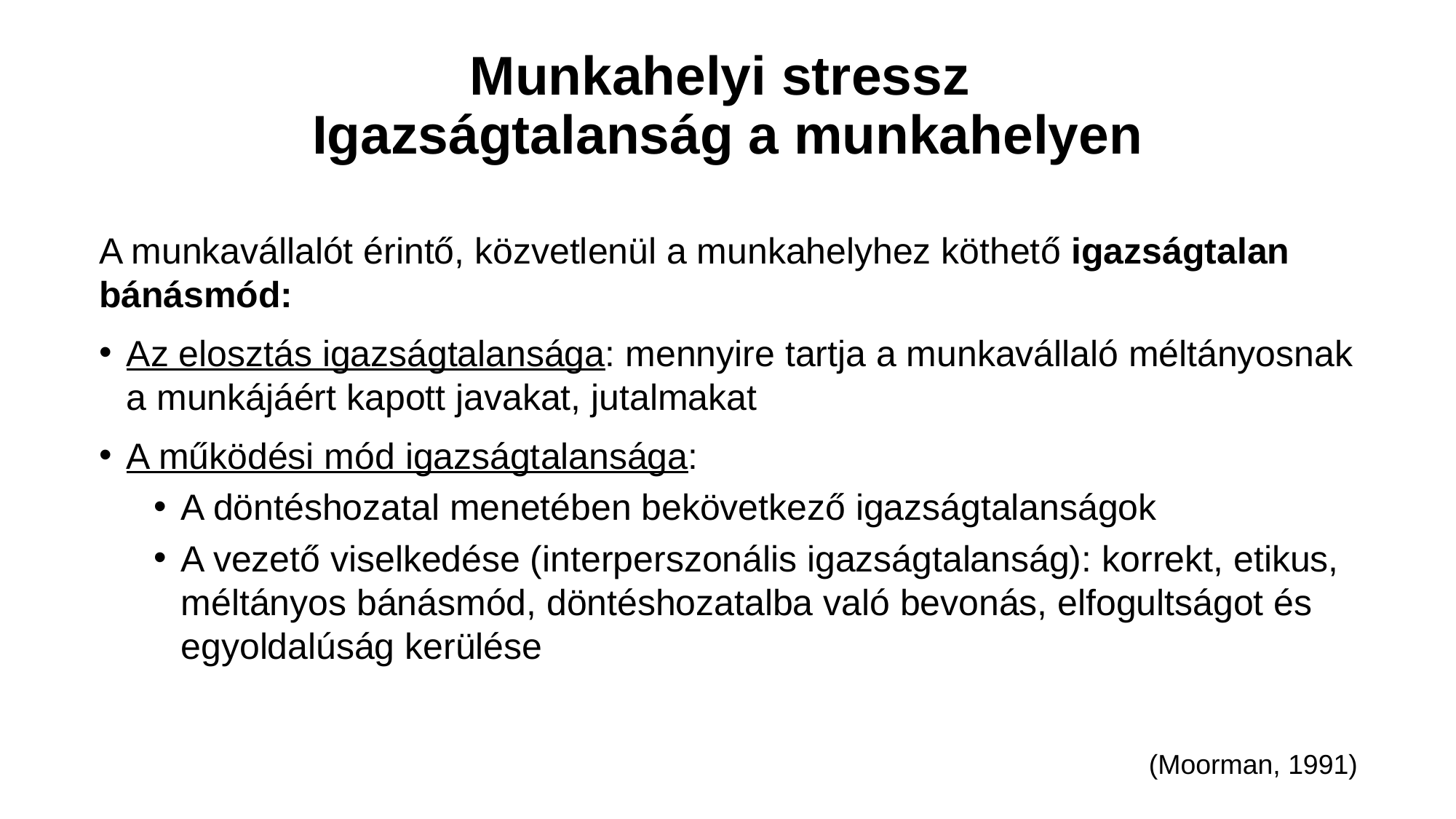

# Munkahelyi stressz Igazságtalanság a munkahelyen
A munkavállalót érintő, közvetlenül a munkahelyhez köthető igazságtalan bánásmód:
Az elosztás igazságtalansága: mennyire tartja a munkavállaló méltányosnak a munkájáért kapott javakat, jutalmakat
A működési mód igazságtalansága:
A döntéshozatal menetében bekövetkező igazságtalanságok
A vezető viselkedése (interperszonális igazságtalanság): korrekt, etikus, méltányos bánásmód, döntéshozatalba való bevonás, elfogultságot és egyoldalúság kerülése

(Moorman, 1991)